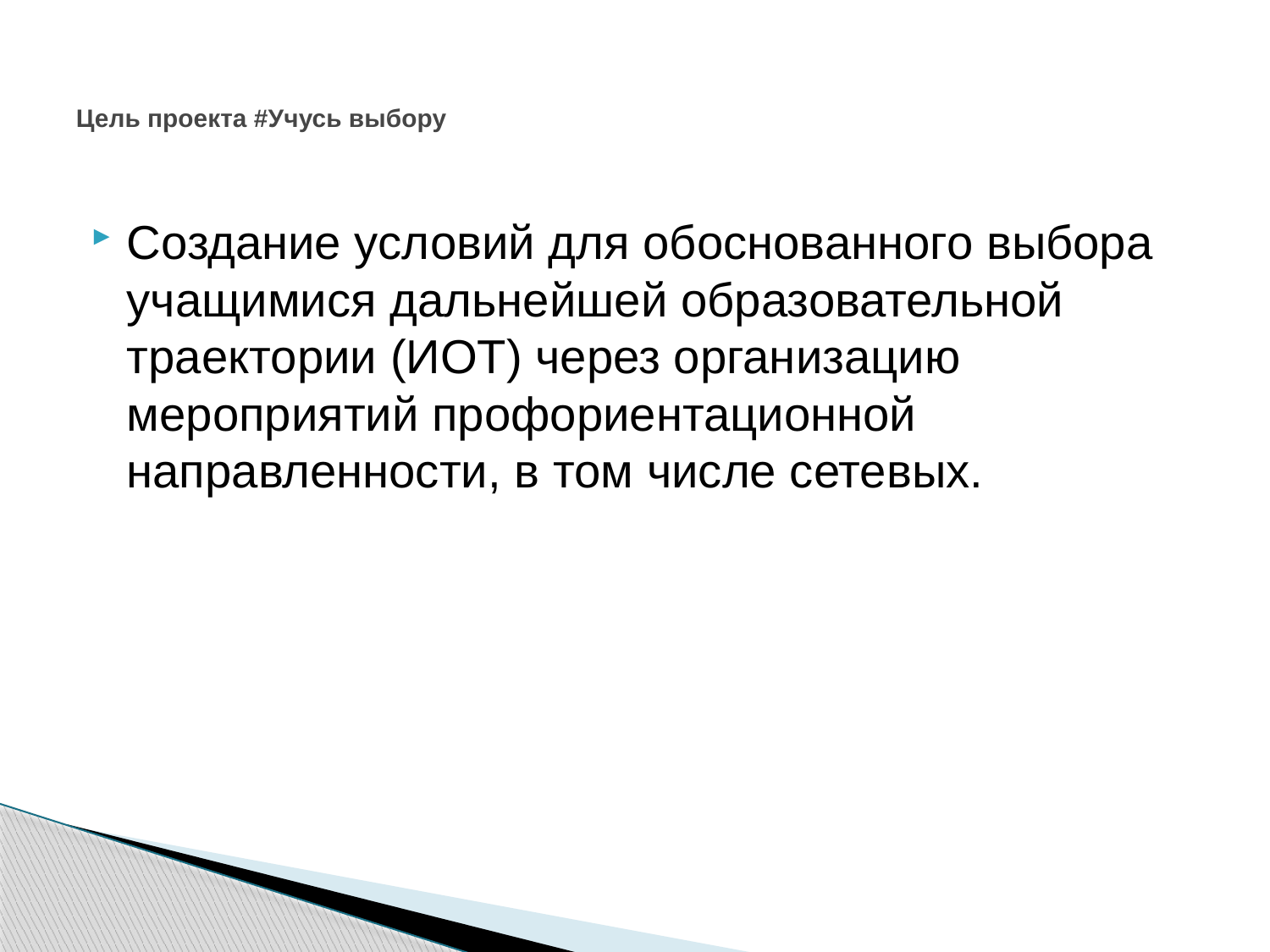

# Цель проекта #Учусь выбору
Создание условий для обоснованного выбора учащимися дальнейшей образовательной траектории (ИОТ) через организацию мероприятий профориентационной направленности, в том числе сетевых.